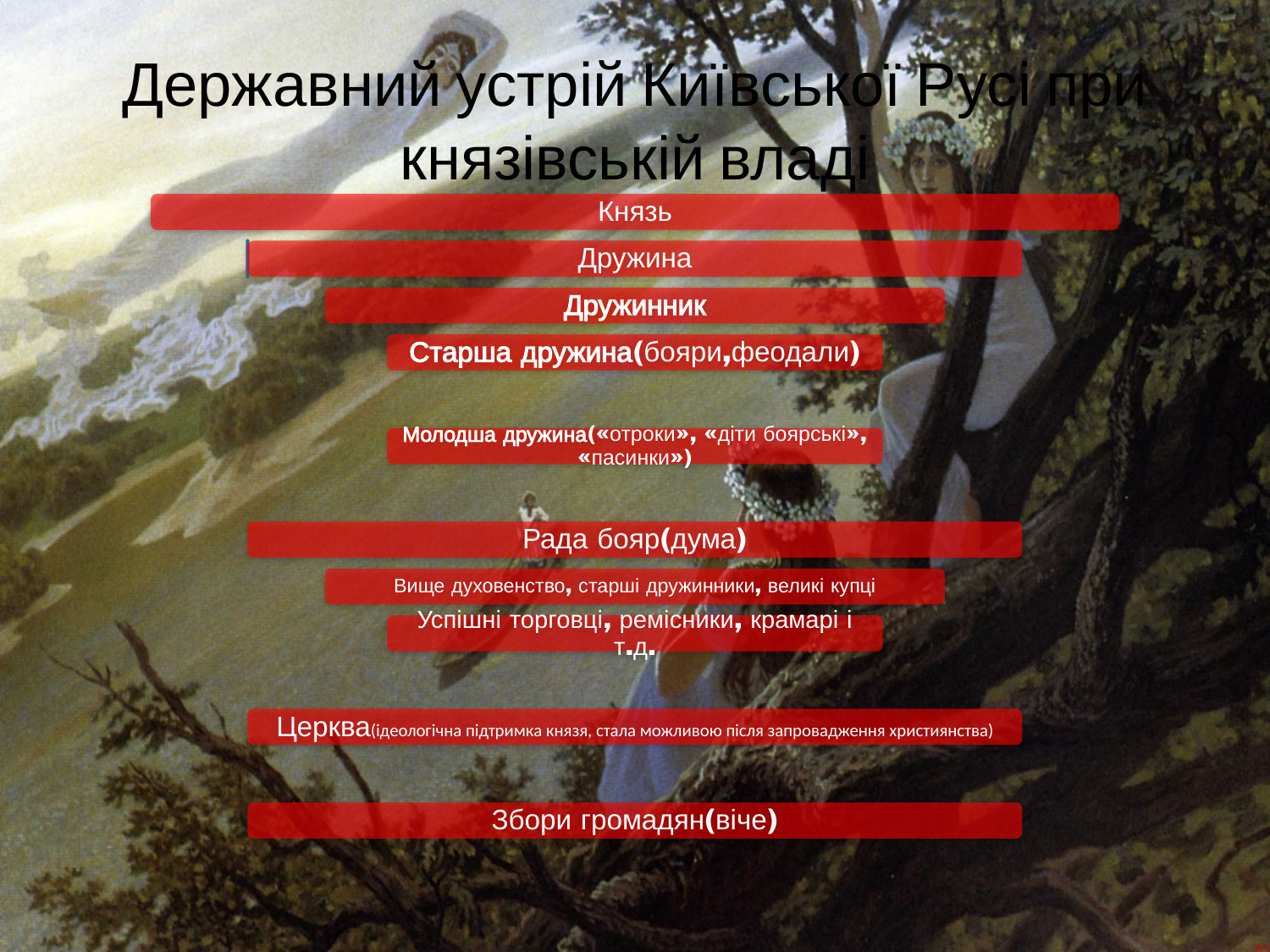

# Державний устрій Київської Русі при князівській владі
Князь
Дружина
Рада бояр(дума)
Вище духовенство, старші дружинники, великі купці
Церква(ідеологічна підтримка князя, стала можливою після запровадження християнства)
Збори громадян(віче)
Успішні торговці, ремісники, крамарі і т.д.
Дружинник
Старша дружина(бояри,феодали)
Молодша дружина(«отроки», «діти боярські», «пасинки»)